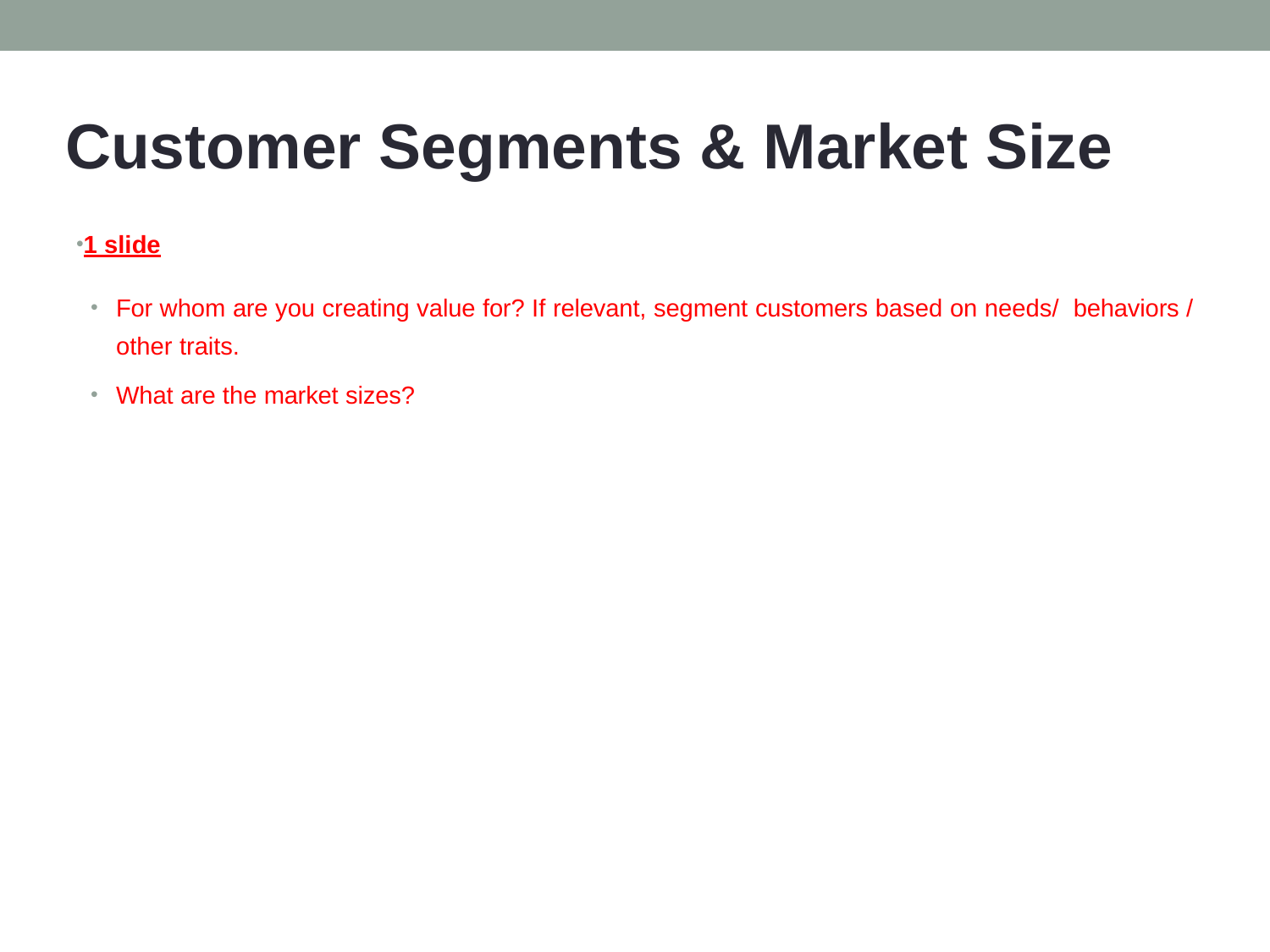

# Customer Segments & Market Size
1 slide
For whom are you creating value for? If relevant, segment customers based on needs/  behaviors / other traits.
What are the market sizes?